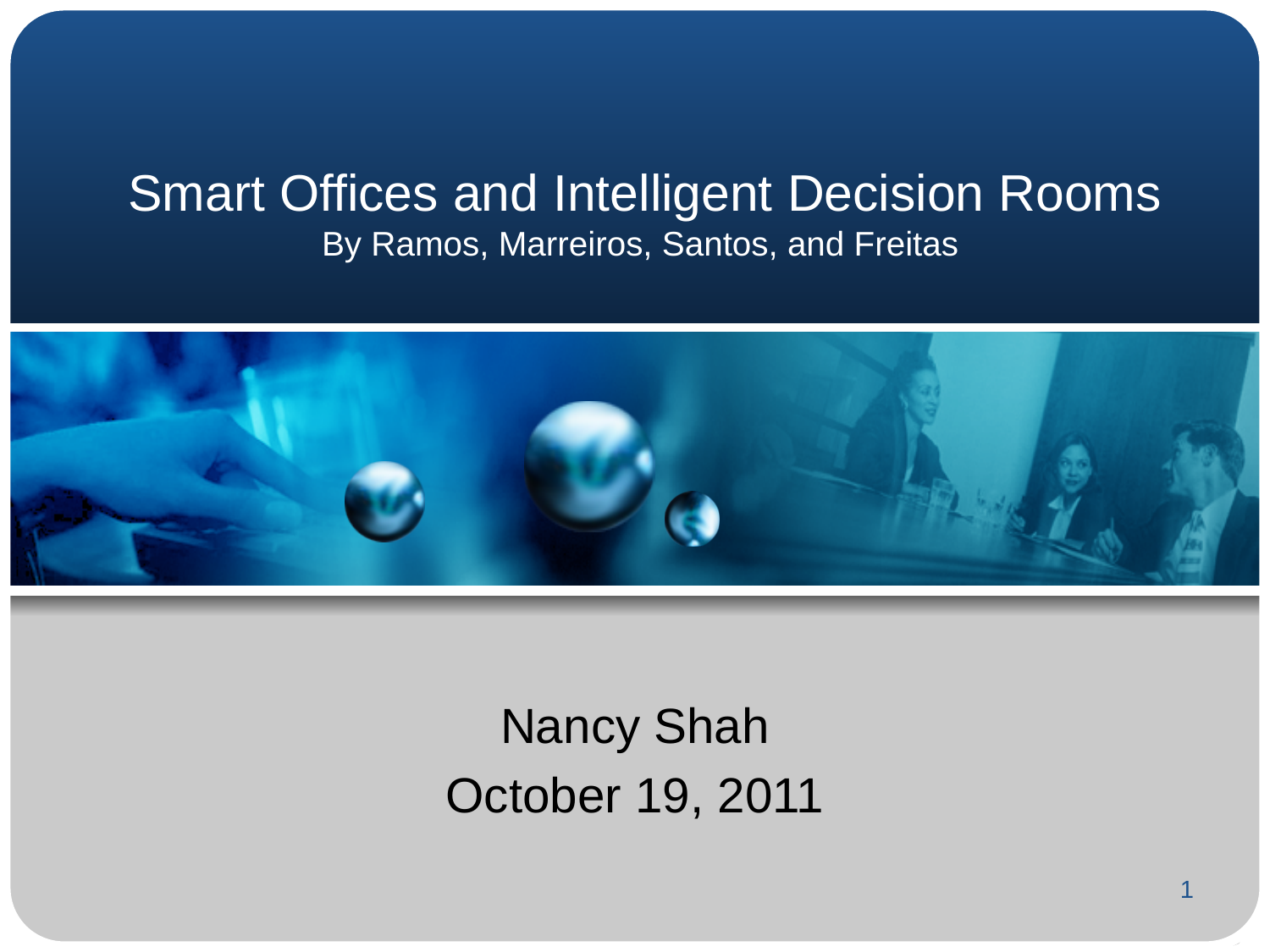

# Smart Offices and Intelligent Decision Rooms By Ramos, Marreiros, Santos, and Freitas
Nancy Shah
October 19, 2011
1